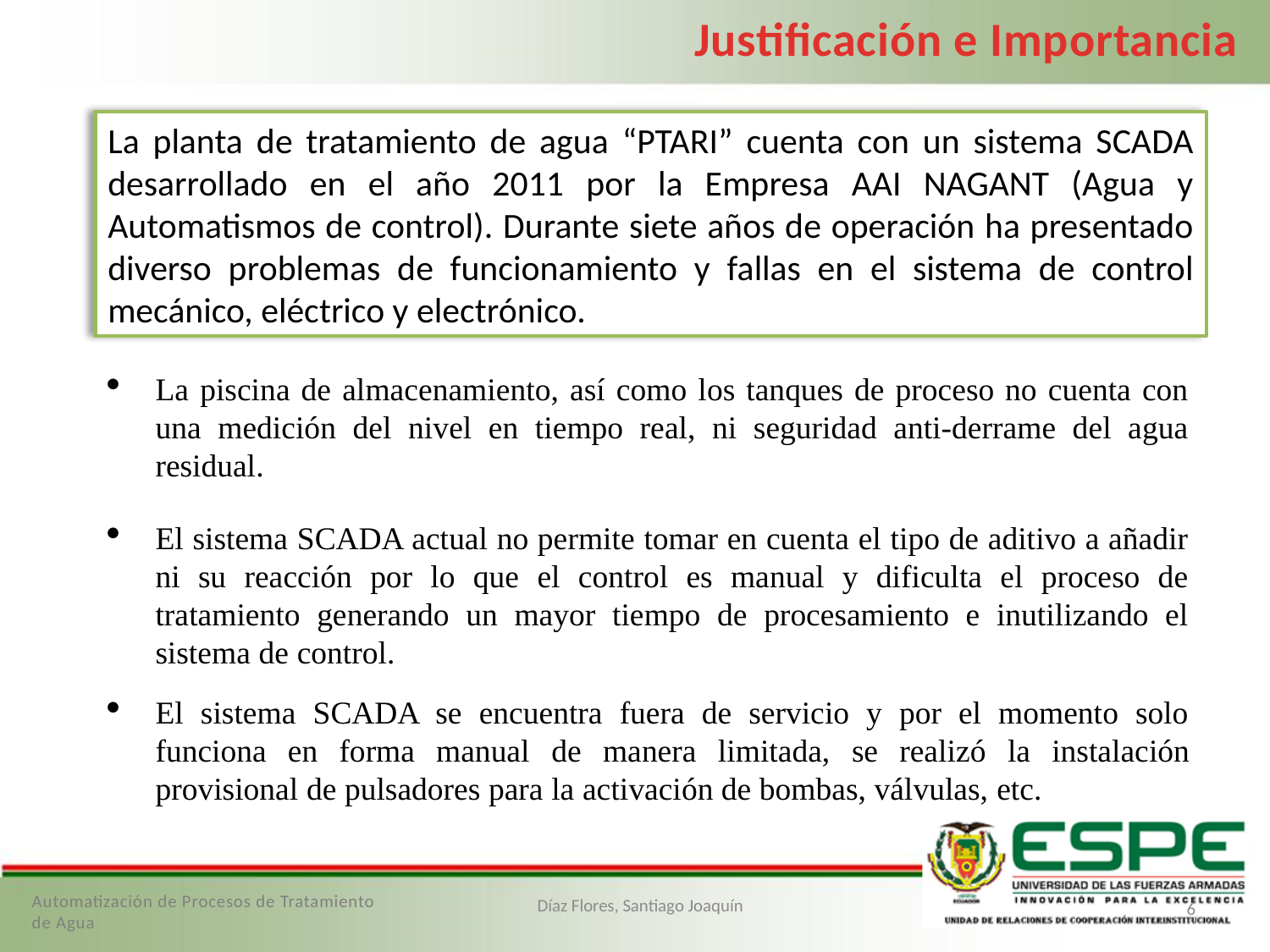

Justificación e Importancia
La planta de tratamiento de agua “PTARI” cuenta con un sistema SCADA desarrollado en el año 2011 por la Empresa AAI NAGANT (Agua y Automatismos de control). Durante siete años de operación ha presentado diverso problemas de funcionamiento y fallas en el sistema de control mecánico, eléctrico y electrónico.
La piscina de almacenamiento, así como los tanques de proceso no cuenta con una medición del nivel en tiempo real, ni seguridad anti-derrame del agua residual.
El sistema SCADA actual no permite tomar en cuenta el tipo de aditivo a añadir ni su reacción por lo que el control es manual y dificulta el proceso de tratamiento generando un mayor tiempo de procesamiento e inutilizando el sistema de control.
El sistema SCADA se encuentra fuera de servicio y por el momento solo funciona en forma manual de manera limitada, se realizó la instalación provisional de pulsadores para la activación de bombas, válvulas, etc.
Automatización de Procesos de Tratamiento de Agua
Díaz Flores, Santiago Joaquín
6